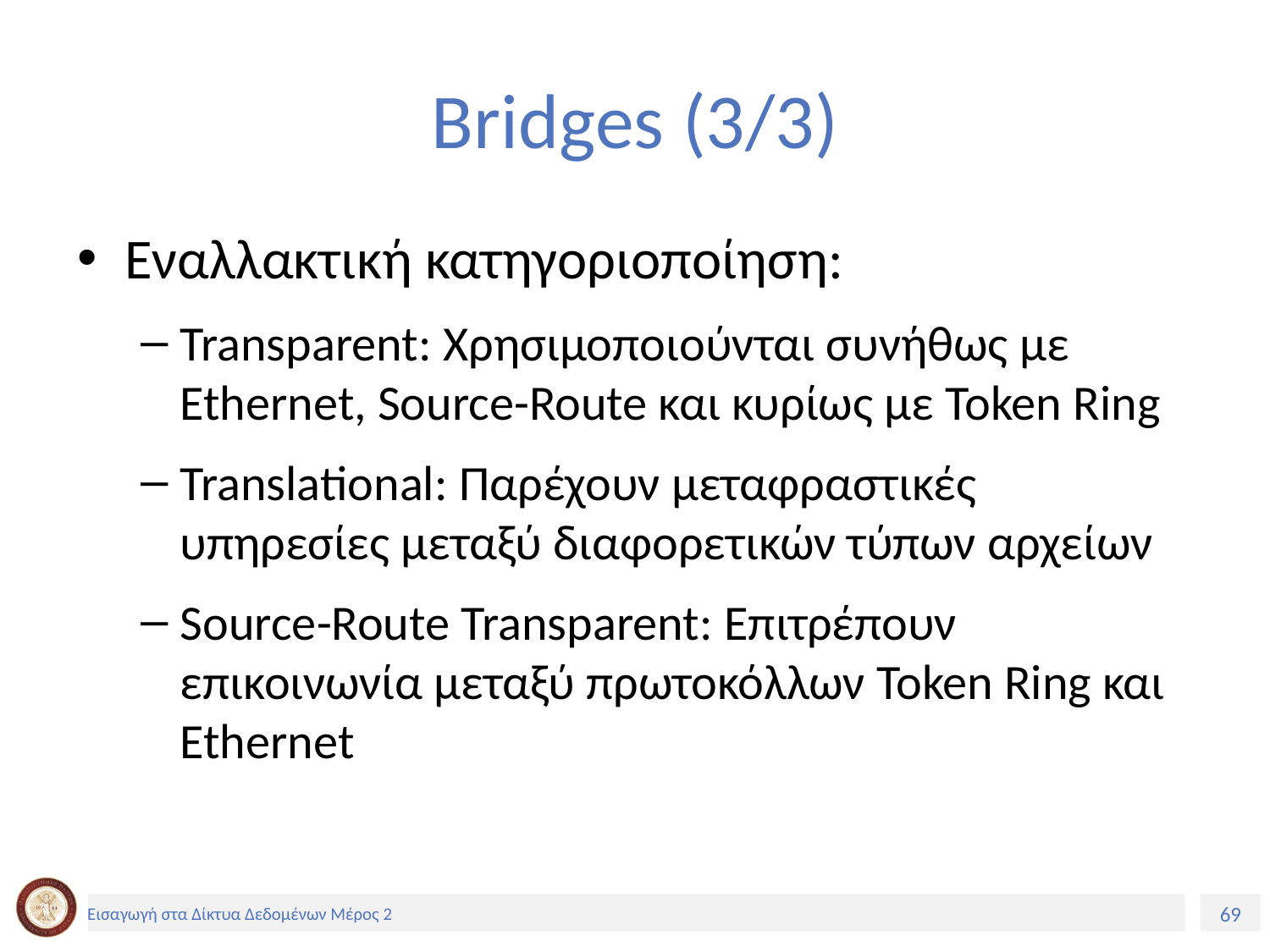

# Bridges (3/3)
Εναλλακτική κατηγοριοποίηση:
Transparent: Χρησιμοποιούνται συνήθως με Ethernet, Source-Route και κυρίως με Token Ring
Translational: Παρέχουν μεταφραστικές υπηρεσίες μεταξύ διαφορετικών τύπων αρχείων
Source-Route Transparent: Επιτρέπουν επικοινωνία μεταξύ πρωτοκόλλων Token Ring και Ethernet